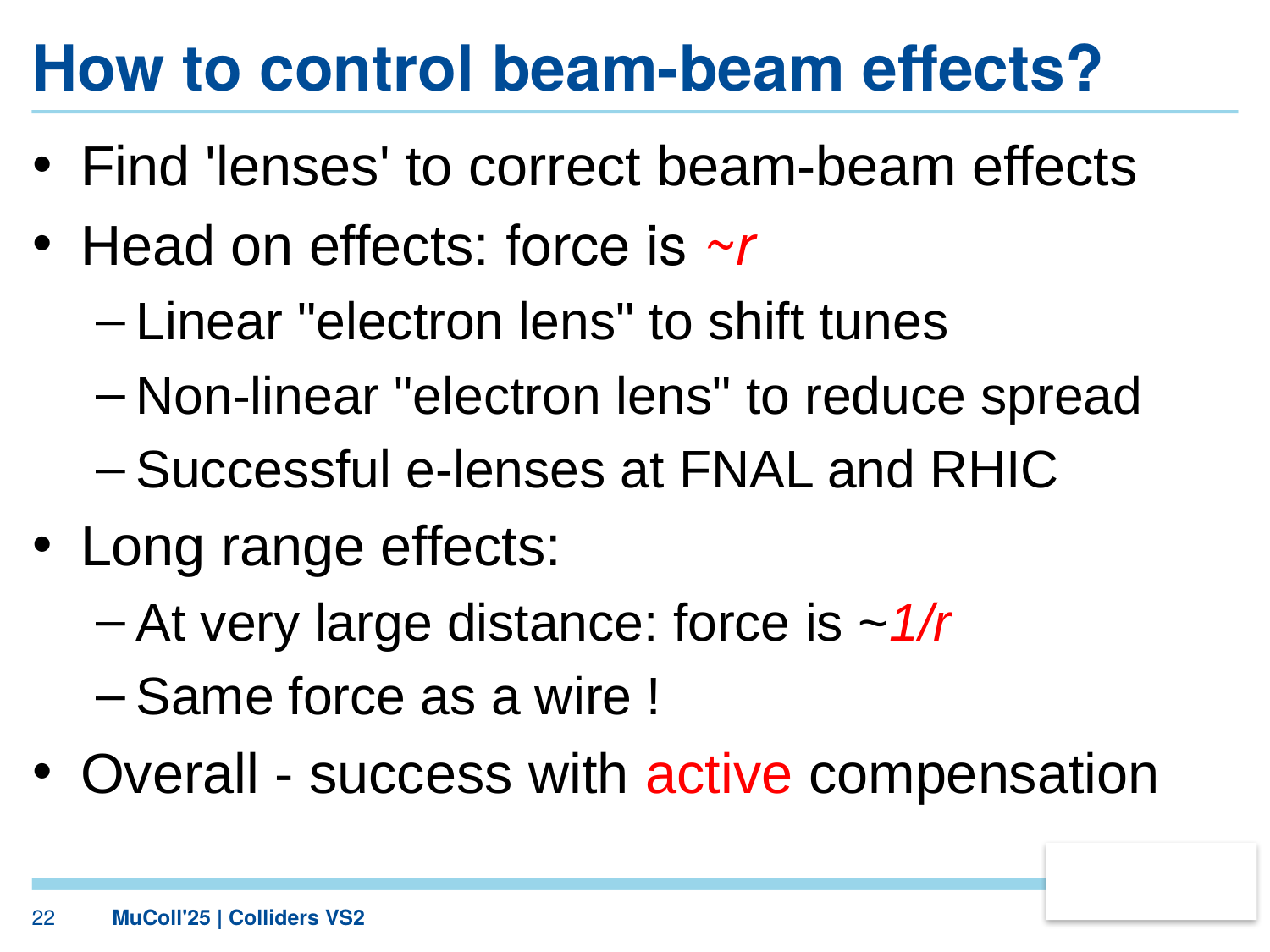

# How to control beam-beam effects?
Find 'lenses' to correct beam-beam effects
Head on effects: force is ~r
Linear "electron lens" to shift tunes
Non-linear "electron lens" to reduce spread
Successful e-lenses at FNAL and RHIC
Long range effects:
At very large distance: force is ~1/r
Same force as a wire !
Overall - success with active compensation
22
MuColl'25 | Colliders VS2